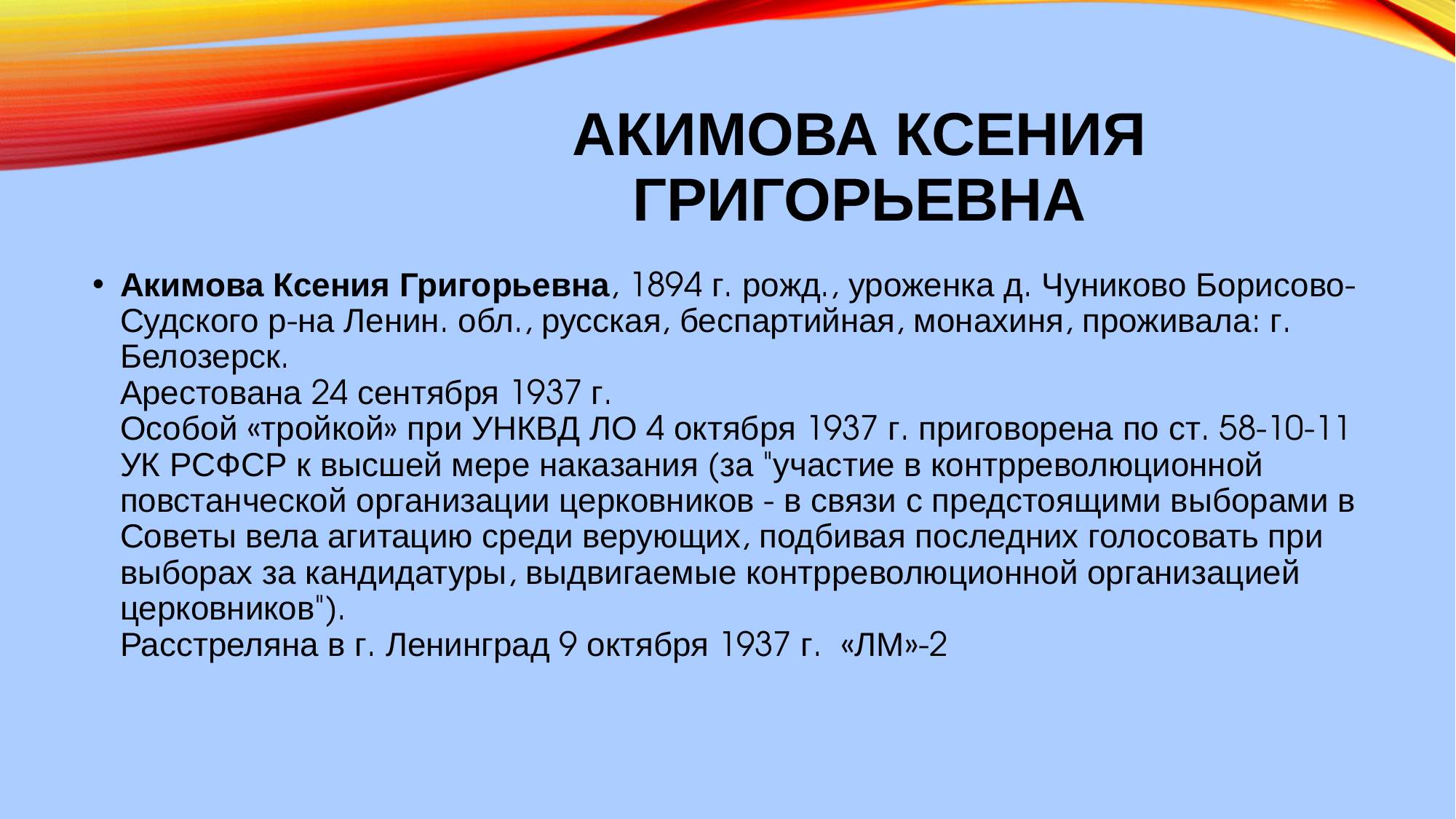

# Акимова Ксения Григорьевна
Акимова Ксения Григорьевна, 1894 г. рожд., уроженка д. Чуниково Борисово-Судского р-на Ленин. обл., русская, беспартийная, монахиня, проживала: г. Белозерск.
Арестована 24 сентября 1937 г.
Особой «тройкой» при УНКВД ЛО 4 октября 1937 г. приговорена по ст. 58-10-11 УК РСФСР к высшей мере наказания (за "участие в контрреволюционной повстанческой организации церковников - в связи с предстоящими выборами в Советы вела агитацию среди верующих, подбивая последних голосовать при выборах за кандидатуры, выдвигаемые контрреволюционной организацией церковников").
Расстреляна в г. Ленинград 9 октября 1937 г.  «ЛМ»-2